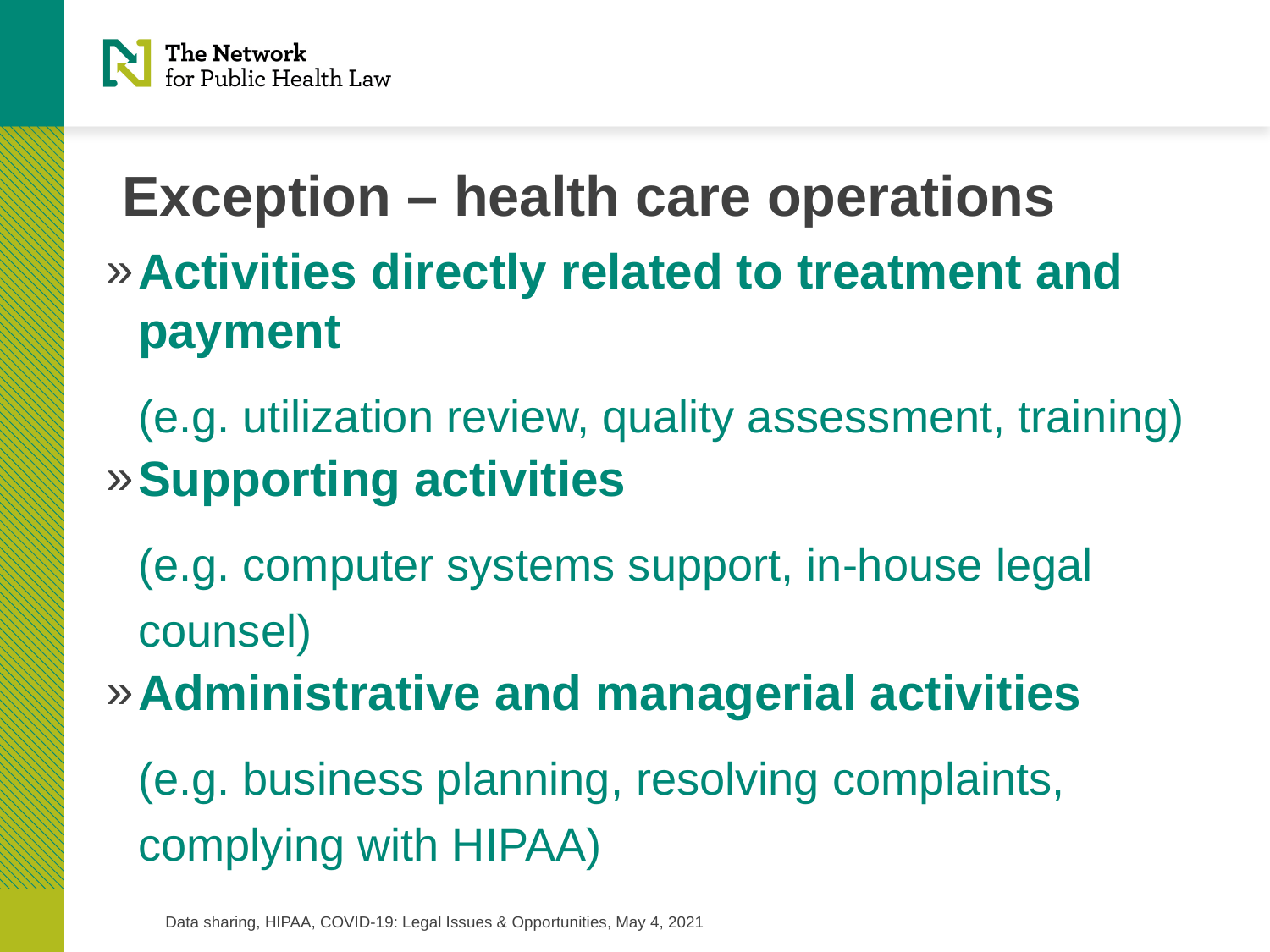

Activities directly related to treatment and payment
(e.g. utilization review, quality assessment, training)
Supporting activities
(e.g. computer systems support, in-house legal counsel)
Administrative and managerial activities
(e.g. business planning, resolving complaints, complying with HIPAA)

# Exception – health care operations
Data sharing, HIPAA, COVID-19: Legal Issues & Opportunities, May 4, 2021